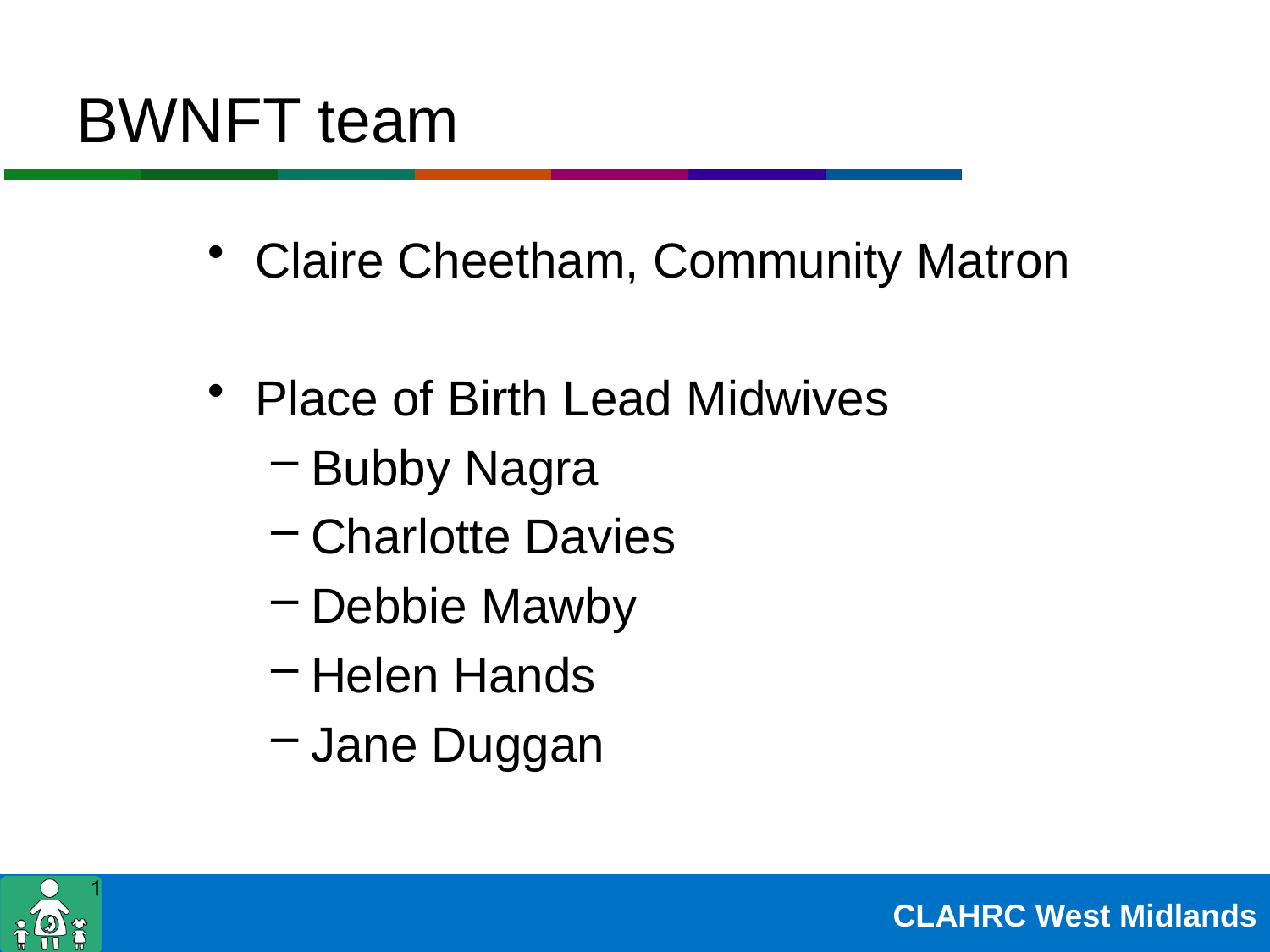

# BWNFT team
Claire Cheetham, Community Matron

Place of Birth Lead Midwives
Bubby Nagra
Charlotte Davies
Debbie Mawby
Helen Hands
Jane Duggan